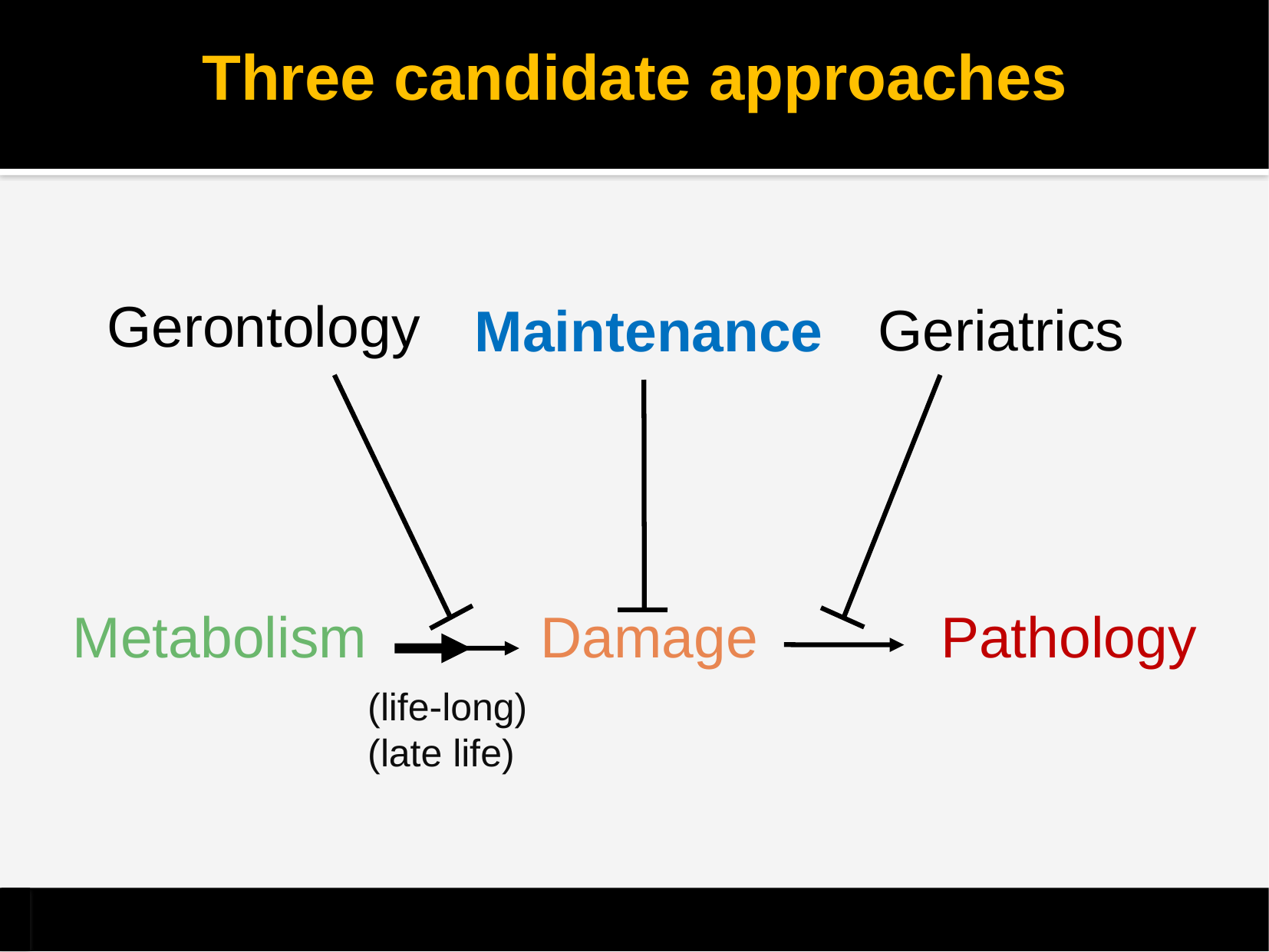

# Three candidate approaches
Gerontology
Geriatrics
Maintenance

Metabolism
Damage
Pathology

(life-long)					(late life)